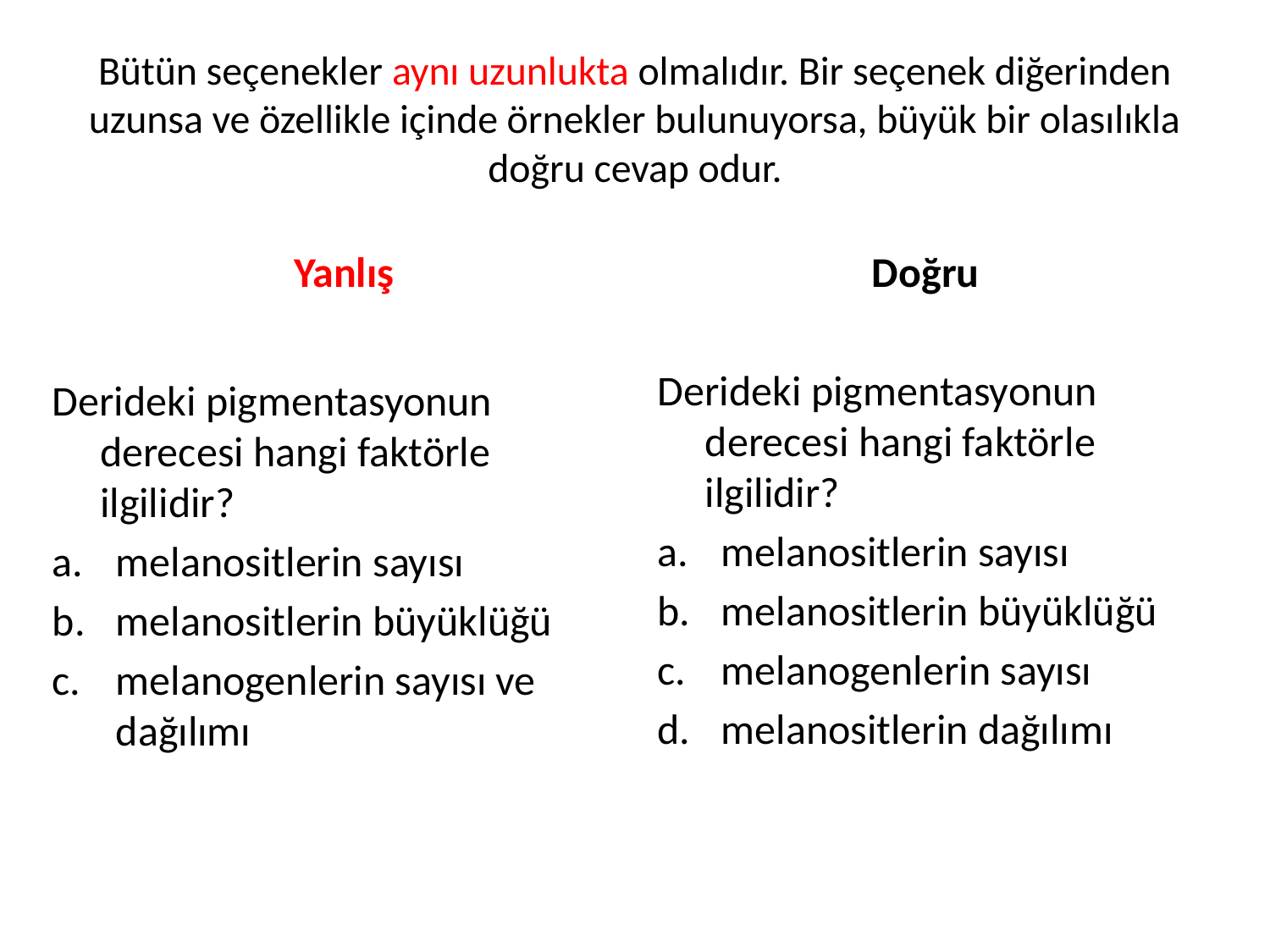

# Bütün seçenekler aynı uzunlukta olmalıdır. Bir seçenek diğerinden uzunsa ve özellikle içinde örnekler bulunuyorsa, büyük bir olasılıkla doğru cevap odur.
Yanlış
Doğru
Derideki pigmentasyonun derecesi hangi faktörle ilgilidir?
melanositlerin sayısı
melanositlerin büyüklüğü
melanogenlerin sayısı
melanositlerin dağılımı

Derideki pigmentasyonun derecesi hangi faktörle ilgilidir?
melanositlerin sayısı
melanositlerin büyüklüğü
melanogenlerin sayısı ve dağılımı